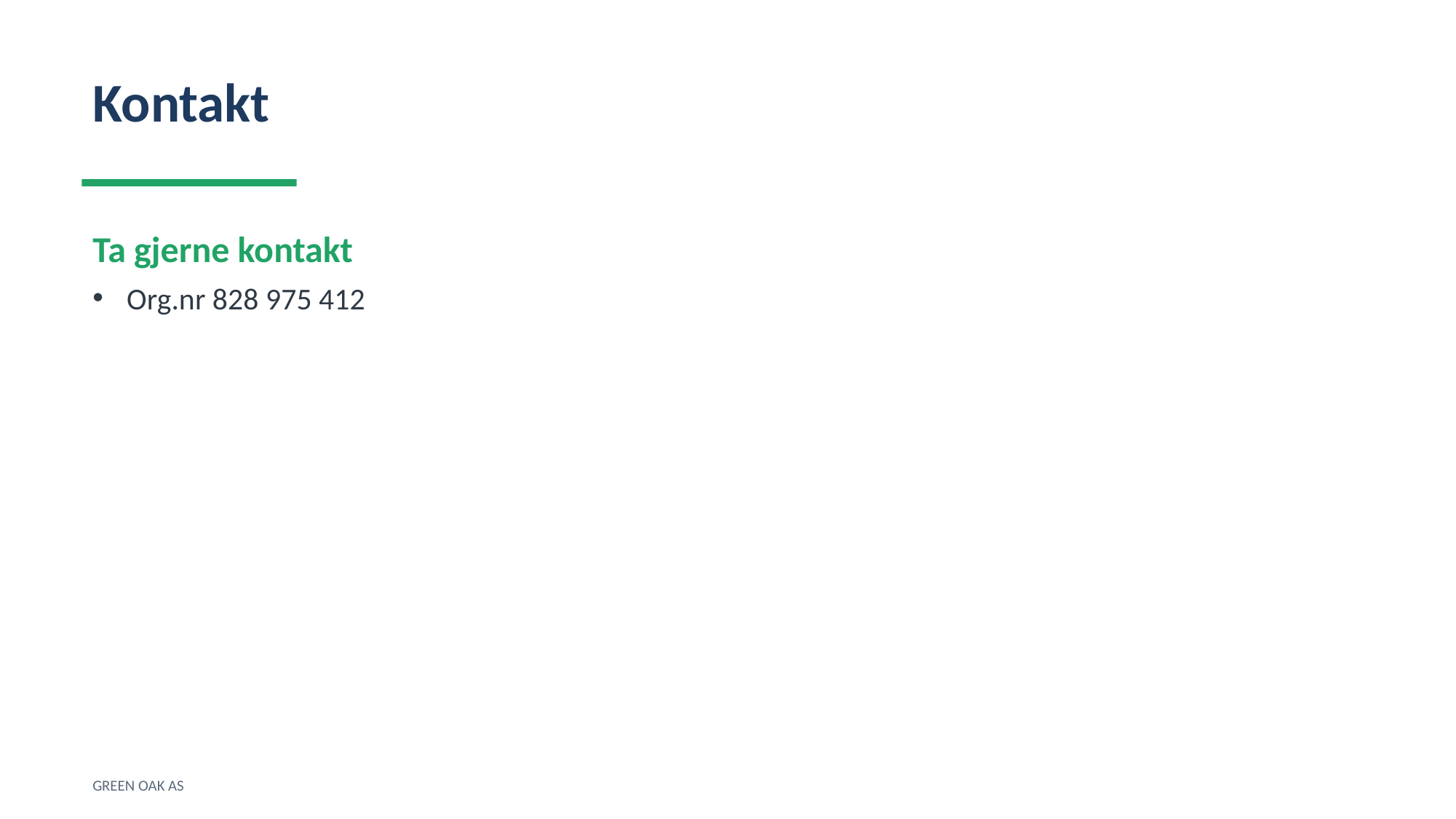

Kontakt

Ta gjerne kontakt
Org.nr 828 975 412
GREEN OAK AS